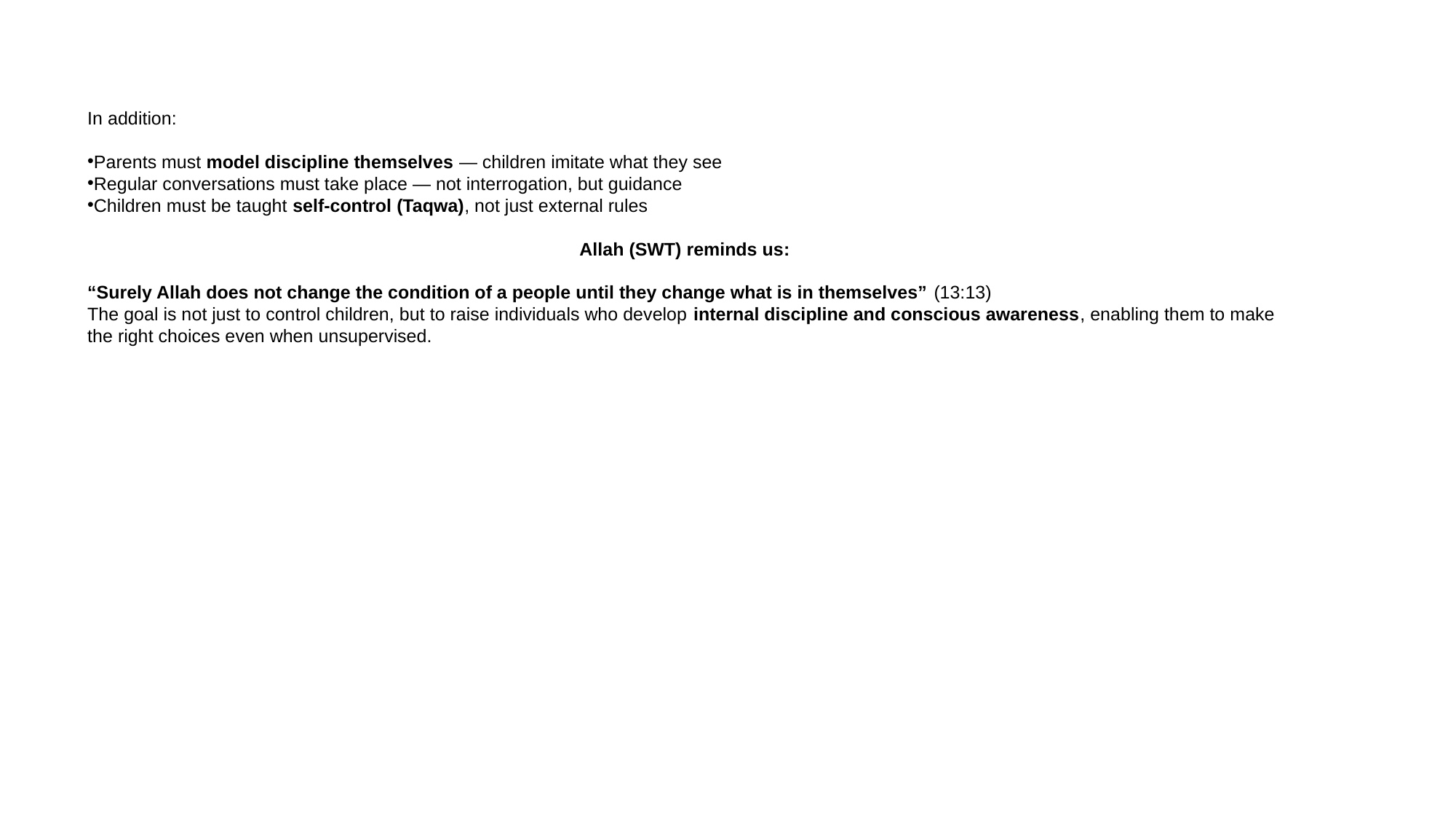

In addition:

Parents must model discipline themselves — children imitate what they see
Regular conversations must take place — not interrogation, but guidance
Children must be taught self-control (Taqwa), not just external rules

Allah (SWT) reminds us:

“Surely Allah does not change the condition of a people until they change what is in themselves” (13:13)
The goal is not just to control children, but to raise individuals who develop internal discipline and conscious awareness, enabling them to make the right choices even when unsupervised.